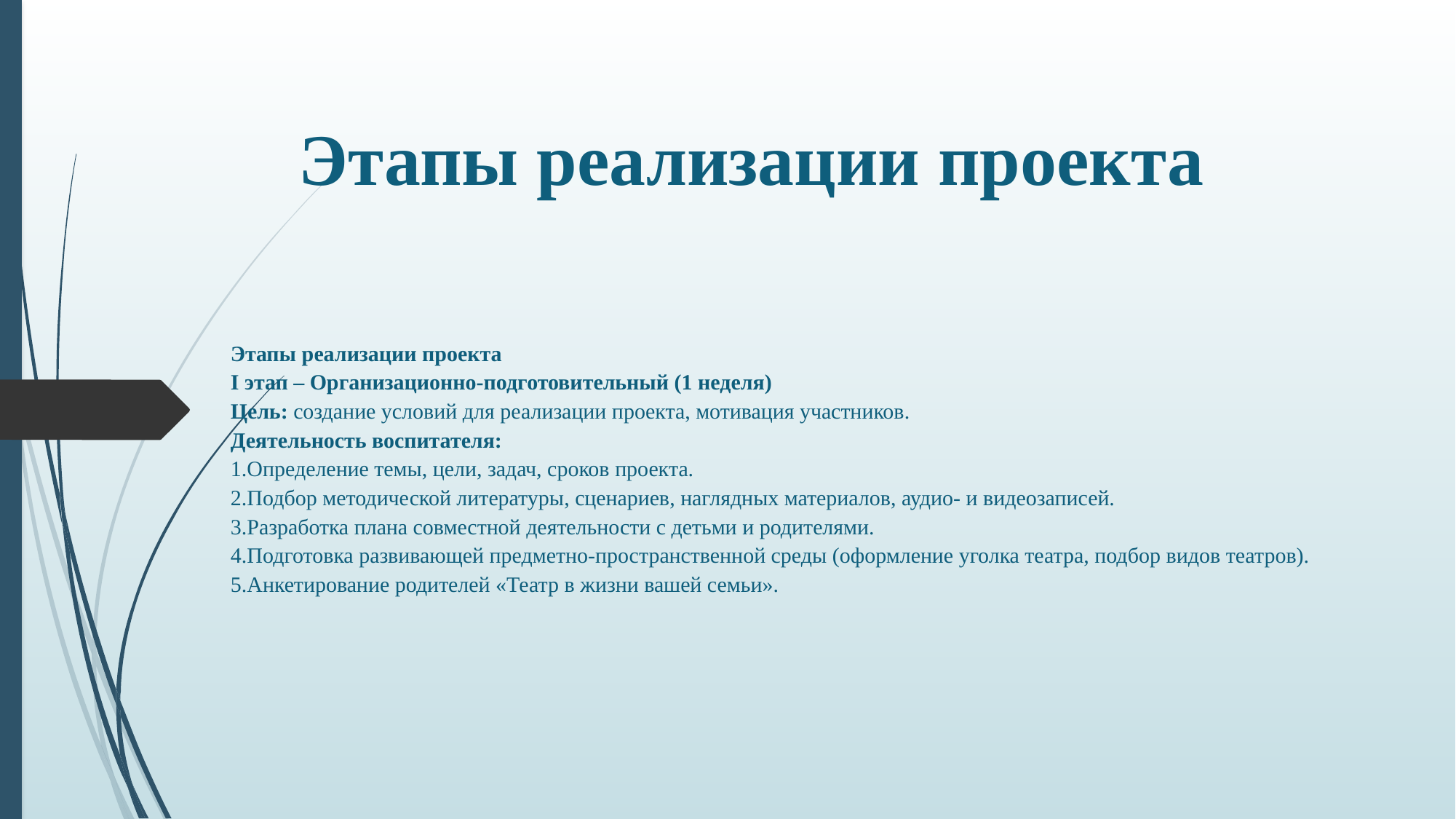

# Этапы реализации проекта
Этапы реализации проекта
I этап – Организационно-подготовительный (1 неделя)
Цель: создание условий для реализации проекта, мотивация участников.
Деятельность воспитателя:
1.Определение темы, цели, задач, сроков проекта.
2.Подбор методической литературы, сценариев, наглядных материалов, аудио- и видеозаписей.
3.Разработка плана совместной деятельности с детьми и родителями.
4.Подготовка развивающей предметно-пространственной среды (оформление уголка театра, подбор видов театров).
5.Анкетирование родителей «Театр в жизни вашей семьи».